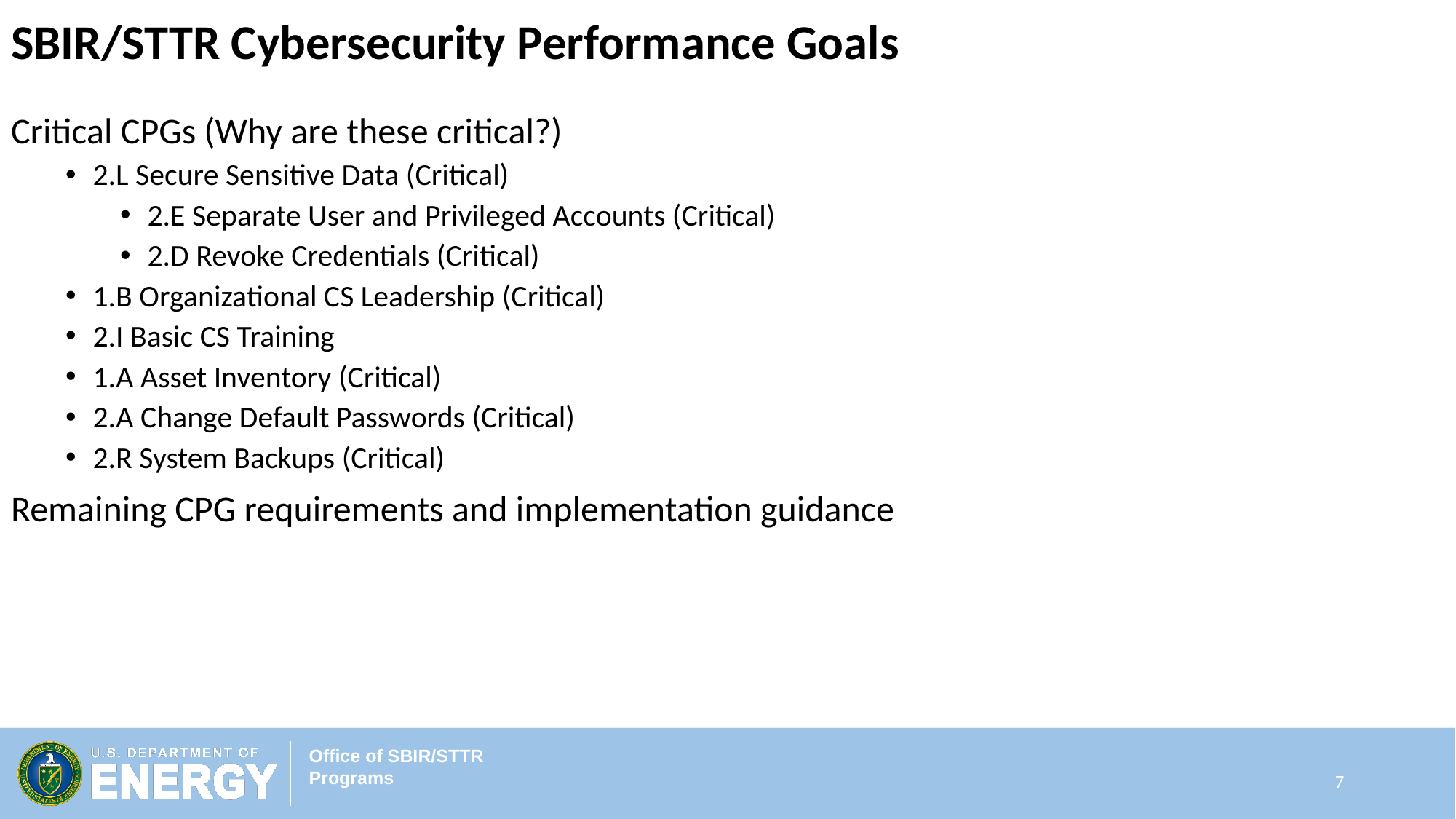

# SBIR/STTR Cybersecurity Performance Goals
Critical CPGs (Why are these critical?)
2.L Secure Sensitive Data (Critical)
2.E Separate User and Privileged Accounts (Critical)
2.D Revoke Credentials (Critical)
1.B Organizational CS Leadership (Critical)
2.I Basic CS Training
1.A Asset Inventory (Critical)
2.A Change Default Passwords (Critical)
2.R System Backups (Critical)
Remaining CPG requirements and implementation guidance

7